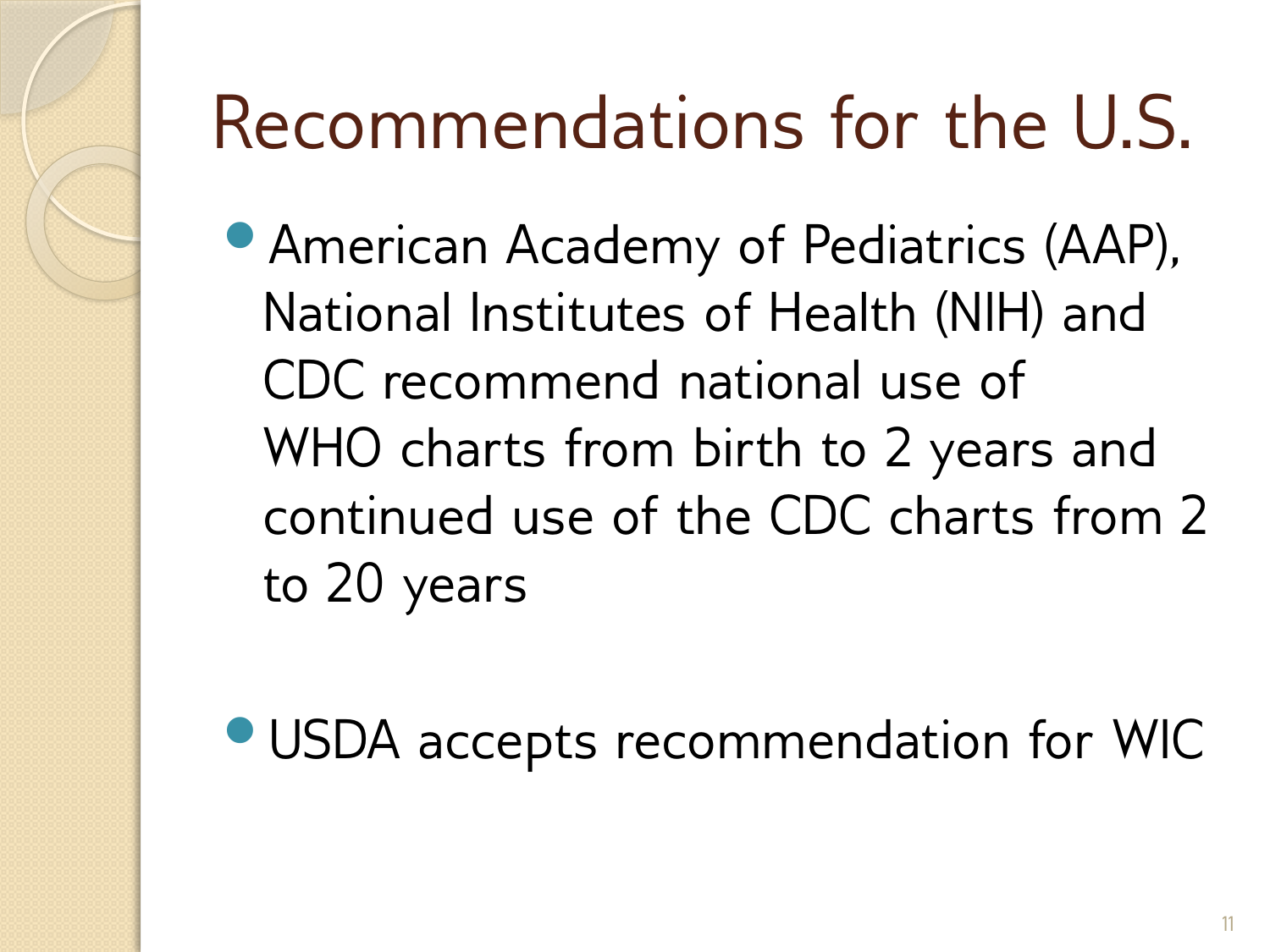

# Recommendations for the U.S.
American Academy of Pediatrics (AAP), National Institutes of Health (NIH) and CDC recommend national use of     WHO charts from birth to 2 years and continued use of the CDC charts from 2 to 20 years

USDA accepts recommendation for WIC
11